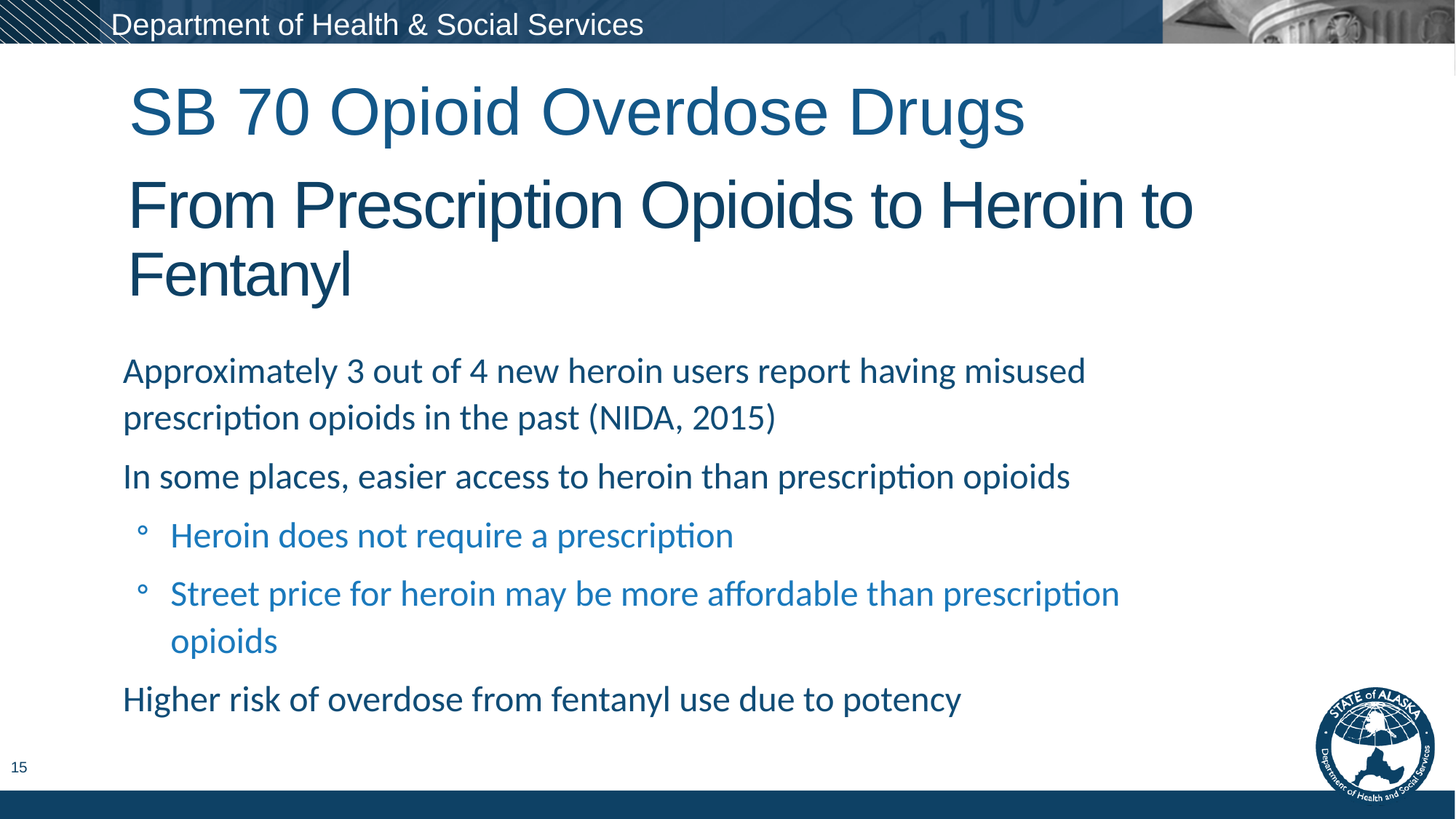

SB 70 Opioid Overdose Drugs
From Prescription Opioids to Heroin to Fentanyl
Approximately 3 out of 4 new heroin users report having misused prescription opioids in the past (NIDA, 2015)
In some places, easier access to heroin than prescription opioids
Heroin does not require a prescription
Street price for heroin may be more affordable than prescription opioids
Higher risk of overdose from fentanyl use due to potency

15